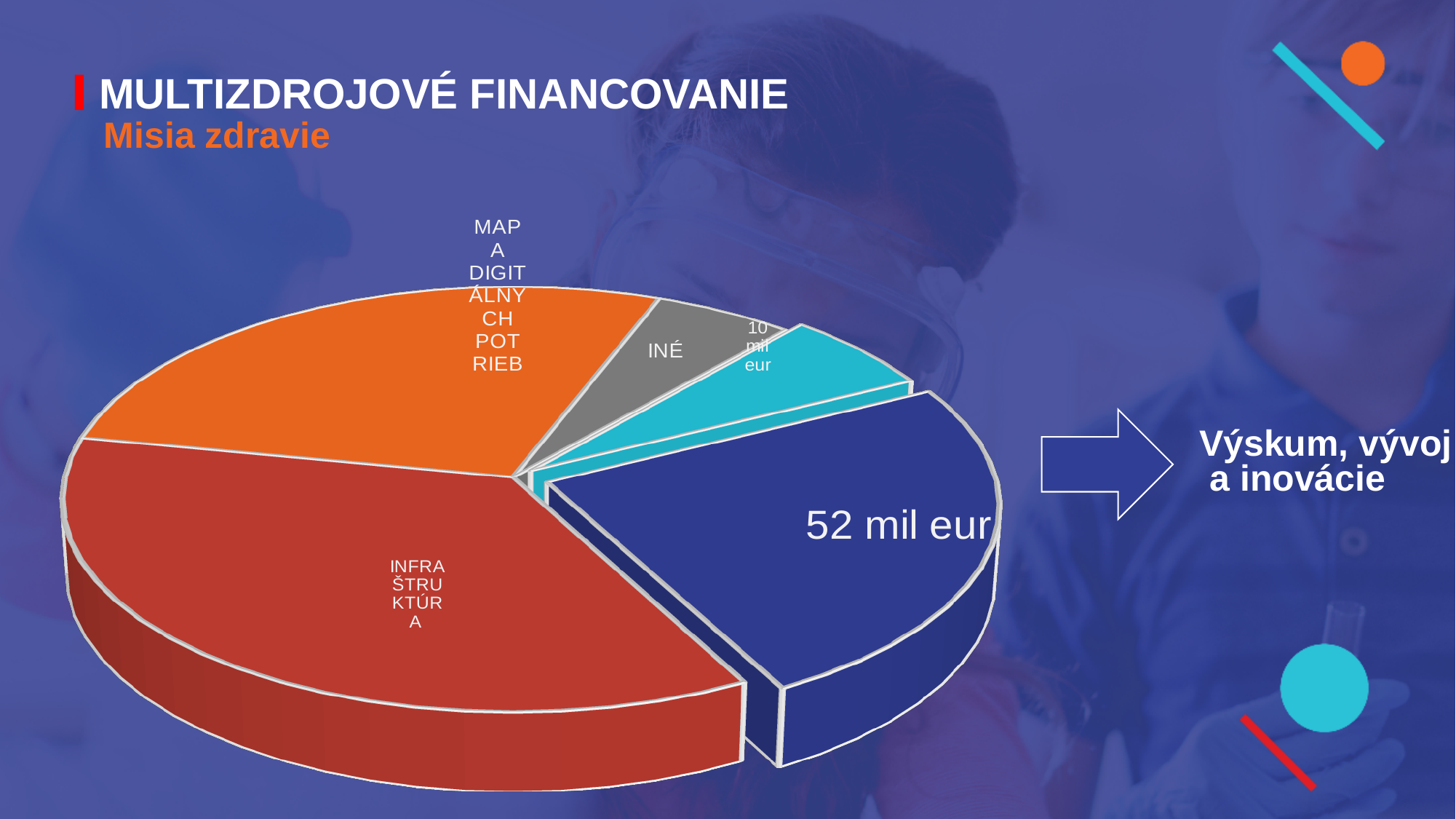

MULTIZDROJOVÉ FINANCOVANIE

Misia zdravie

[unsupported chart]

Výskum, vývoj
 a inovácie